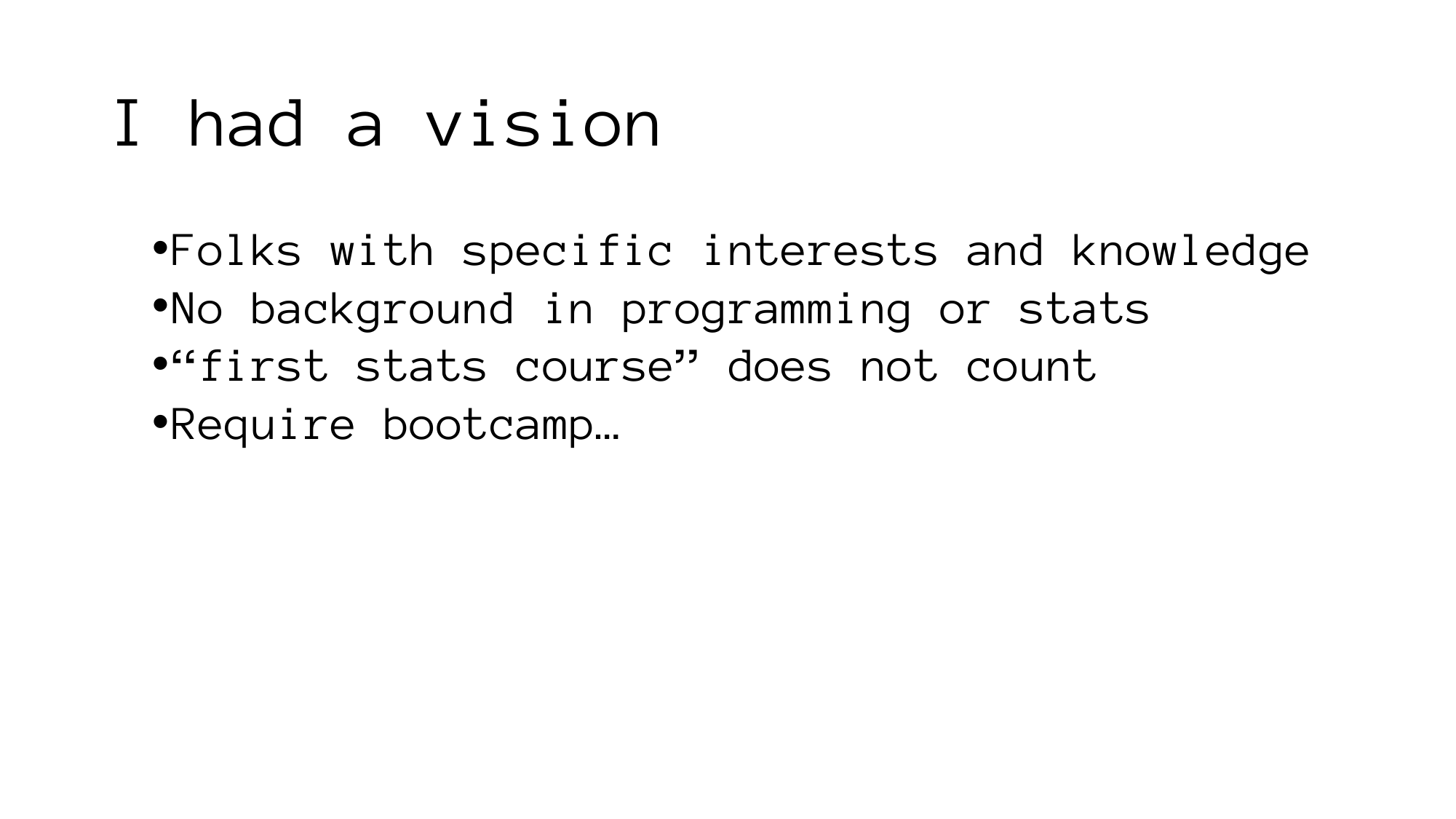

# I had a vision
Folks with specific interests and knowledge
No background in programming or stats
“first stats course” does not count
Require bootcamp…